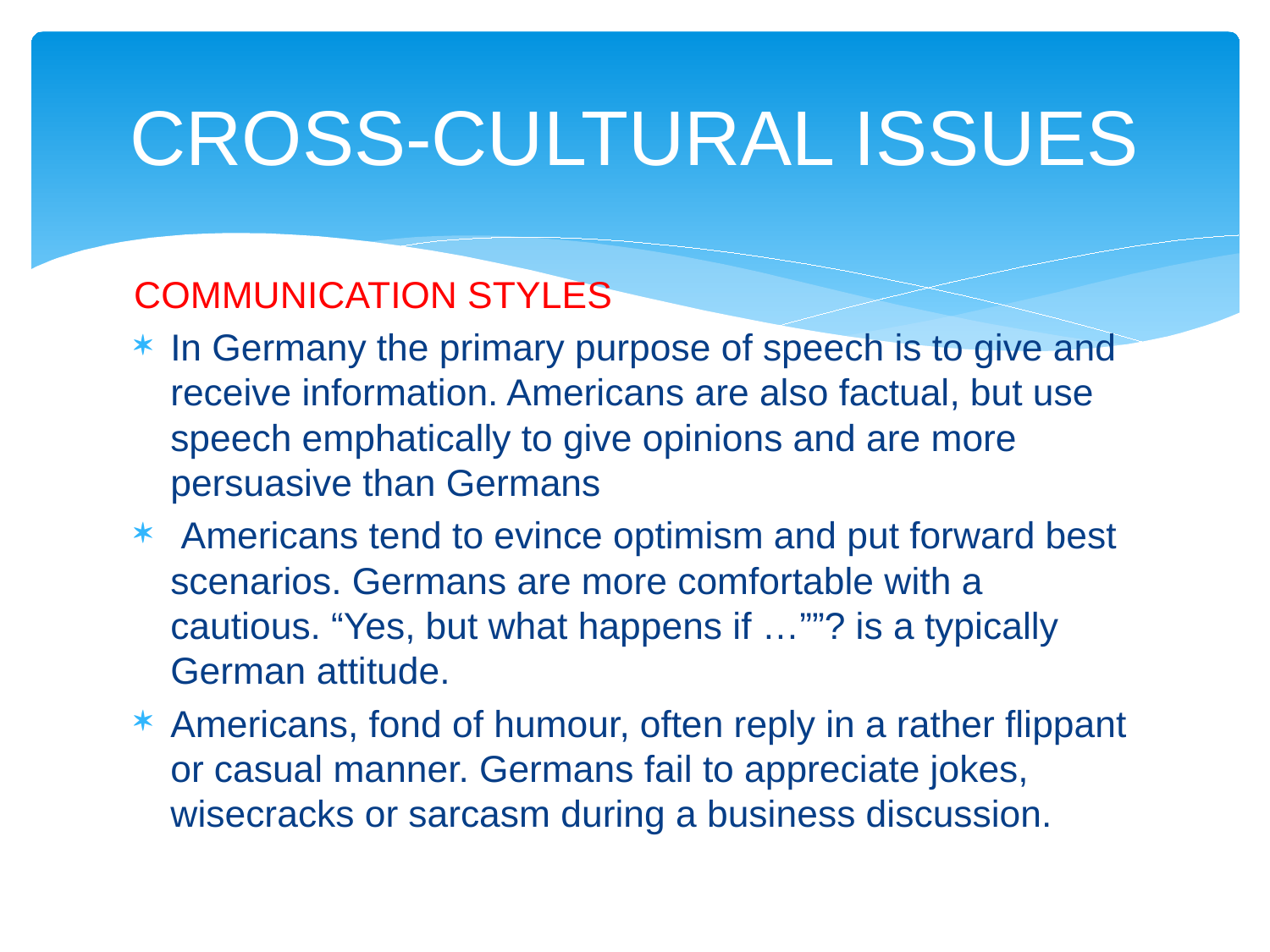

# CROSS-CULTURAL ISSUES
COMMUNICATION STYLES
In Germany the primary purpose of speech is to give and receive information. Americans are also factual, but use speech emphatically to give opinions and are more persuasive than Germans
 Americans tend to evince optimism and put forward best scenarios. Germans are more comfortable with a cautious. “Yes, but what happens if …””? is a typically German attitude.
Americans, fond of humour, often reply in a rather flippant or casual manner. Germans fail to appreciate jokes, wisecracks or sarcasm during a business discussion.